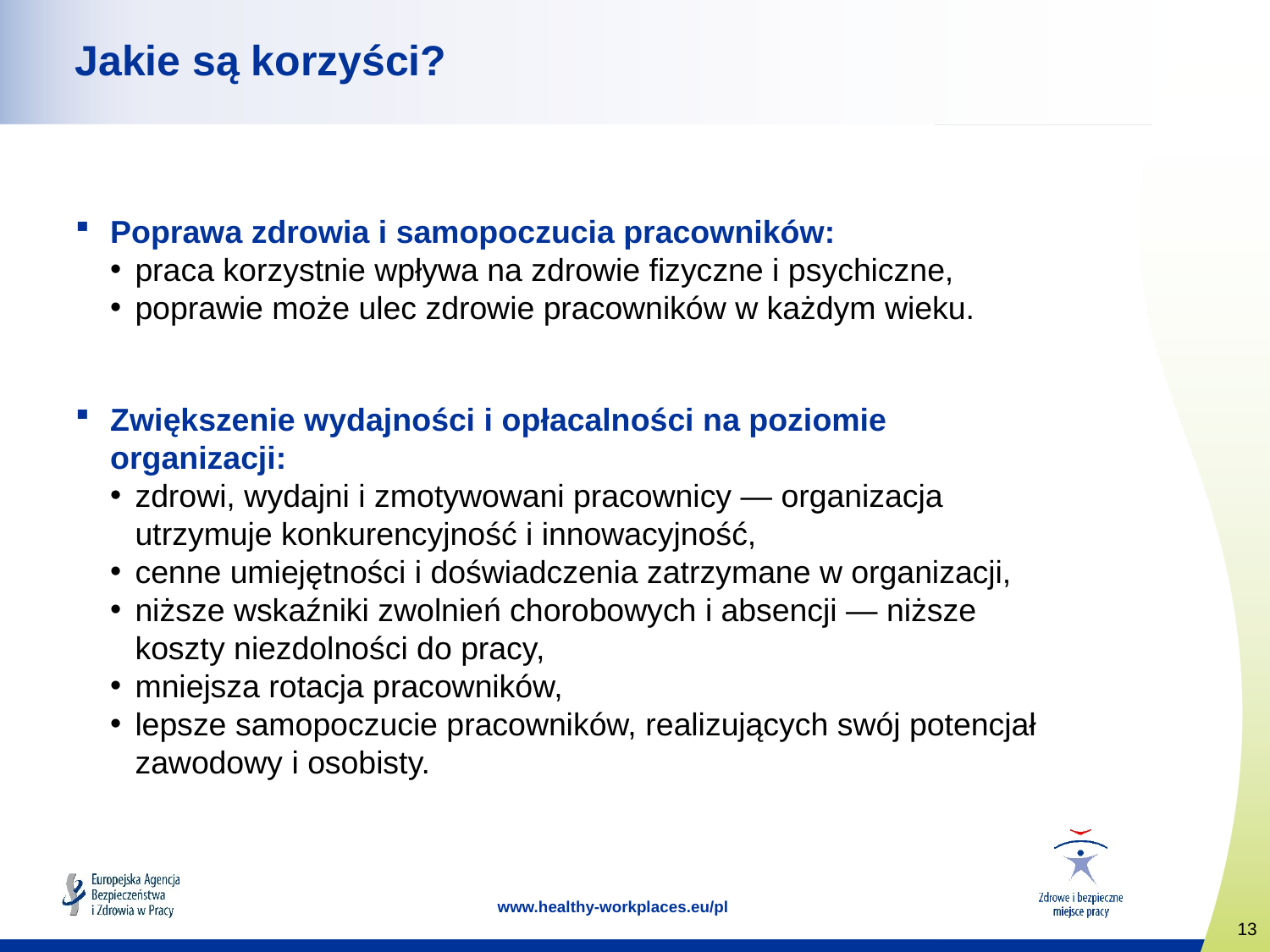

# Jakie są korzyści?
Poprawa zdrowia i samopoczucia pracowników:
praca korzystnie wpływa na zdrowie fizyczne i psychiczne,
poprawie może ulec zdrowie pracowników w każdym wieku.

Zwiększenie wydajności i opłacalności na poziomie organizacji:
zdrowi, wydajni i zmotywowani pracownicy — organizacja utrzymuje konkurencyjność i innowacyjność,
cenne umiejętności i doświadczenia zatrzymane w organizacji,
niższe wskaźniki zwolnień chorobowych i absencji — niższe koszty niezdolności do pracy,
mniejsza rotacja pracowników,
lepsze samopoczucie pracowników, realizujących swój potencjał zawodowy i osobisty.